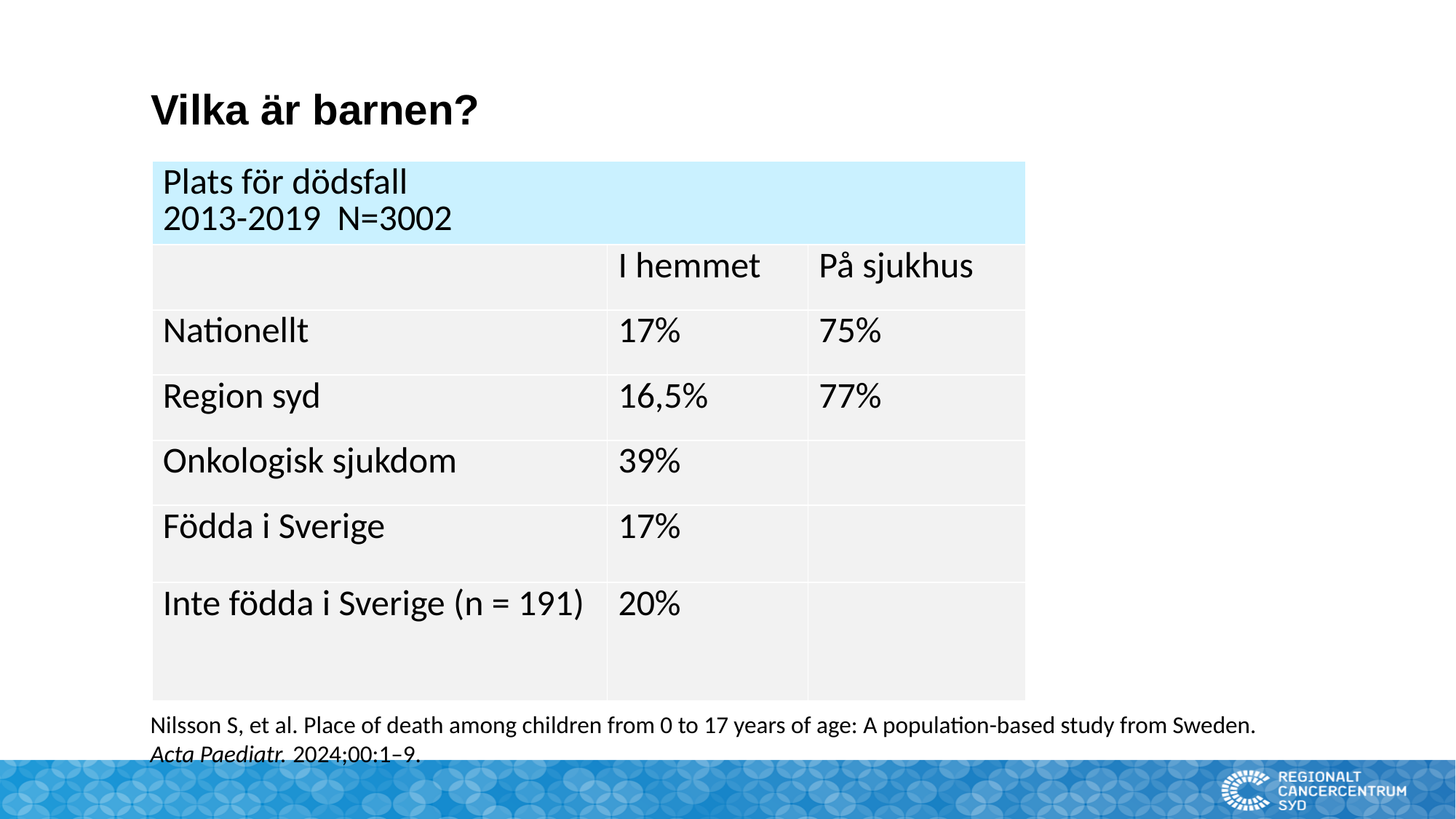

# Vilka är barnen?
| Plats för dödsfall 2013-2019 N=3002 |  |  |
| --- | --- | --- |
|  | I hemmet | På sjukhus |
| Nationellt | 17% | 75% |
| Region syd | 16,5% | 77% |
| Onkologisk sjukdom | 39% |  |
| Födda i Sverige | 17% |  |
| Inte födda i Sverige (n = 191) | 20% |  |

Nilsson S, et al. Place of death among children from 0 to 17 years of age: A population-based study from Sweden. Acta Paediatr. 2024;00:1–9.